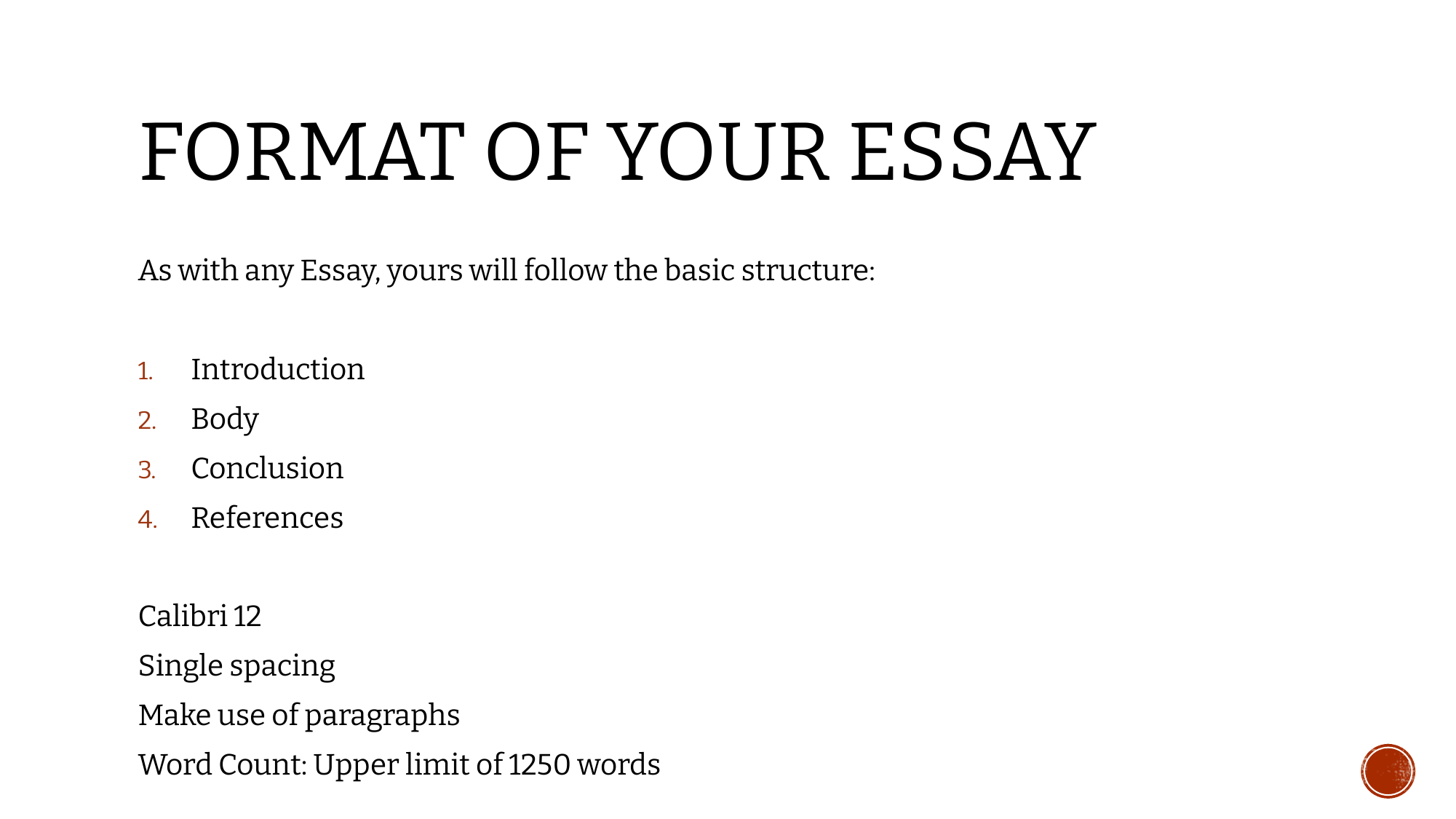

# Format of your essay
As with any Essay, yours will follow the basic structure:

Introduction
Body
Conclusion
References

Calibri 12
Single spacing
Make use of paragraphs
Word Count: Upper limit of 1250 words